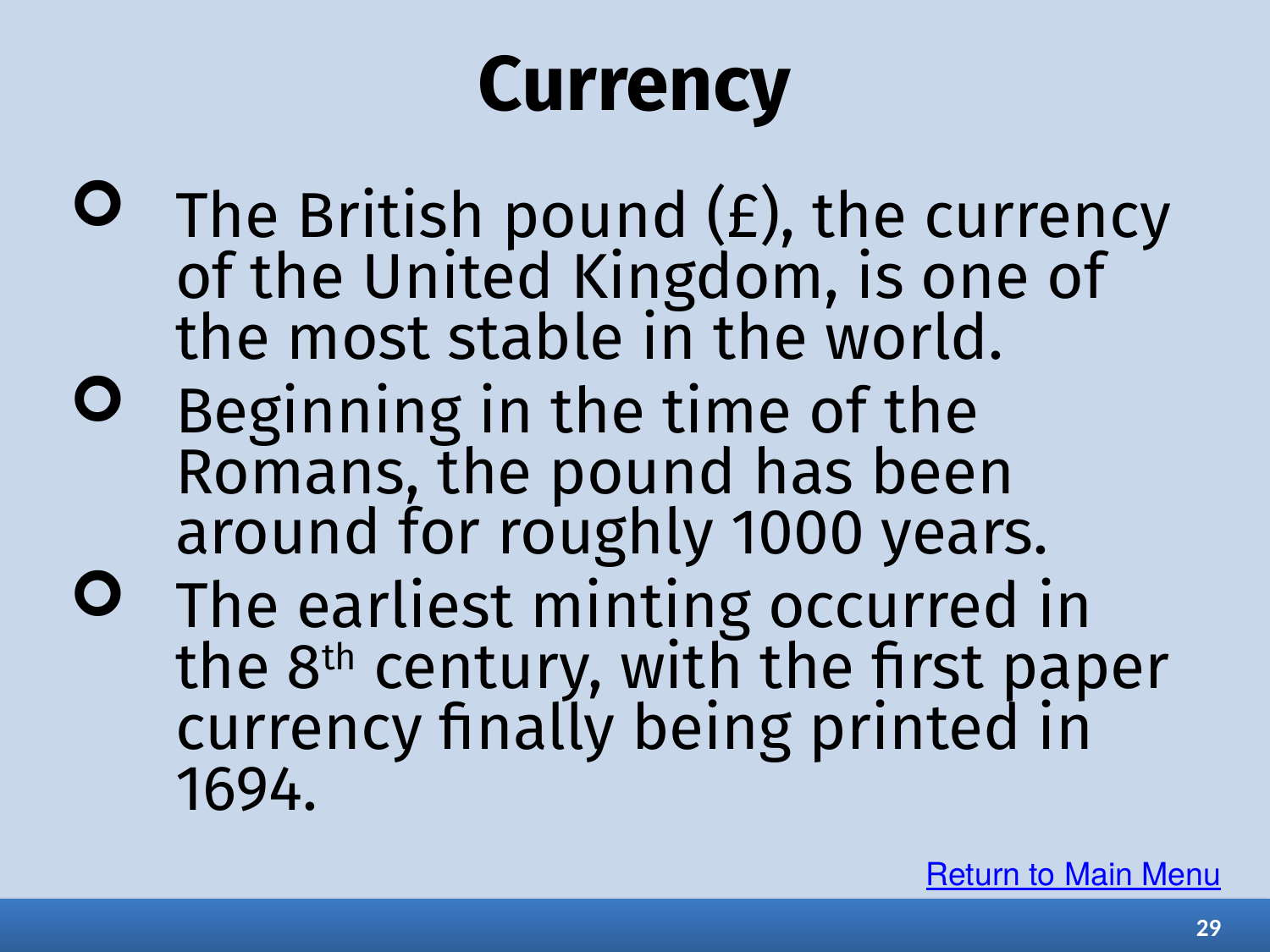

# Currency
The British pound (£), the currency of the United Kingdom, is one of the most stable in the world.
Beginning in the time of the Romans, the pound has been around for roughly 1000 years.
The earliest minting occurred in the 8th century, with the first paper currency finally being printed in 1694.
Return to Main Menu
29